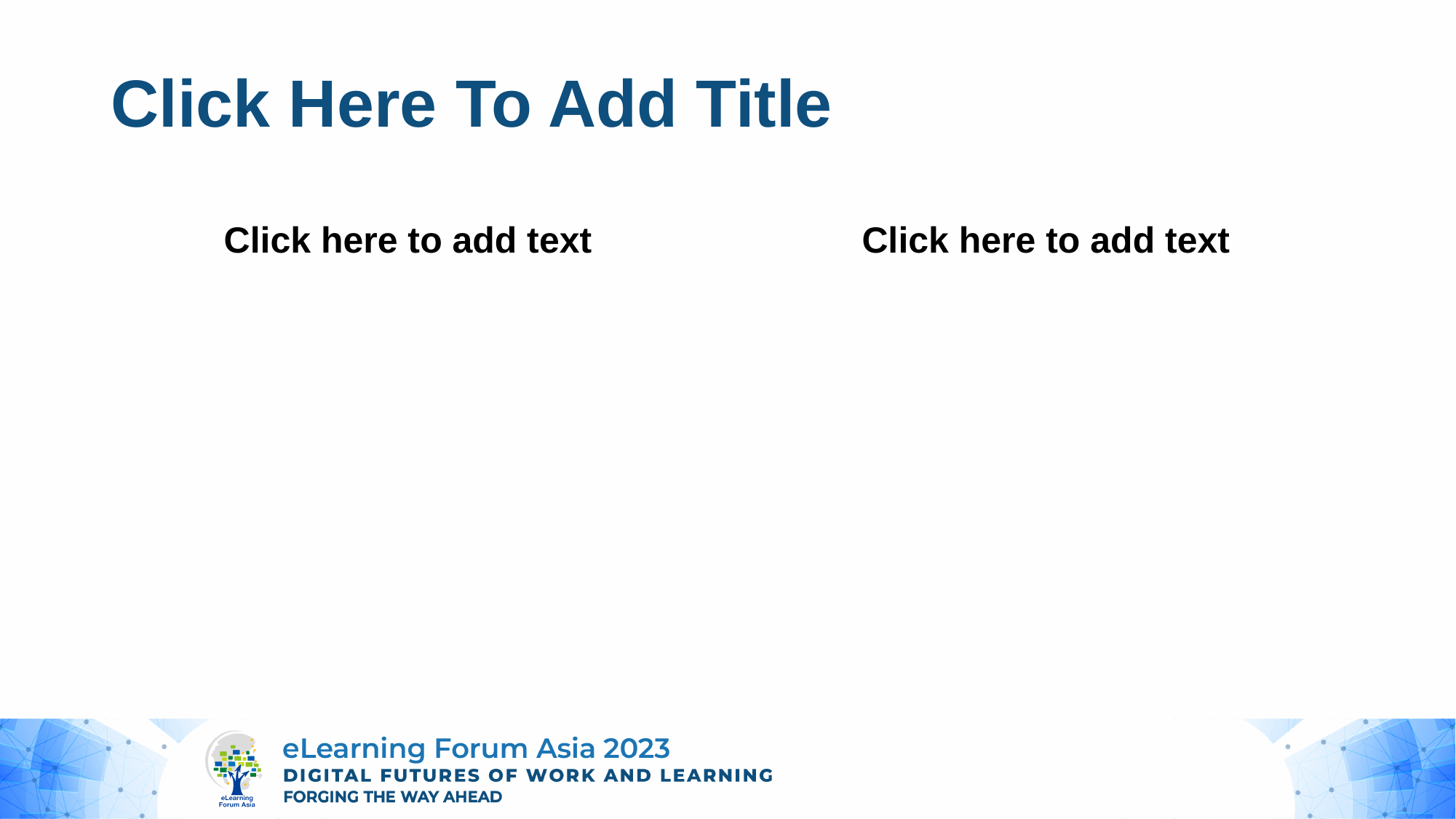

# Click Here To Add Title
Click here to add text
Click here to add text